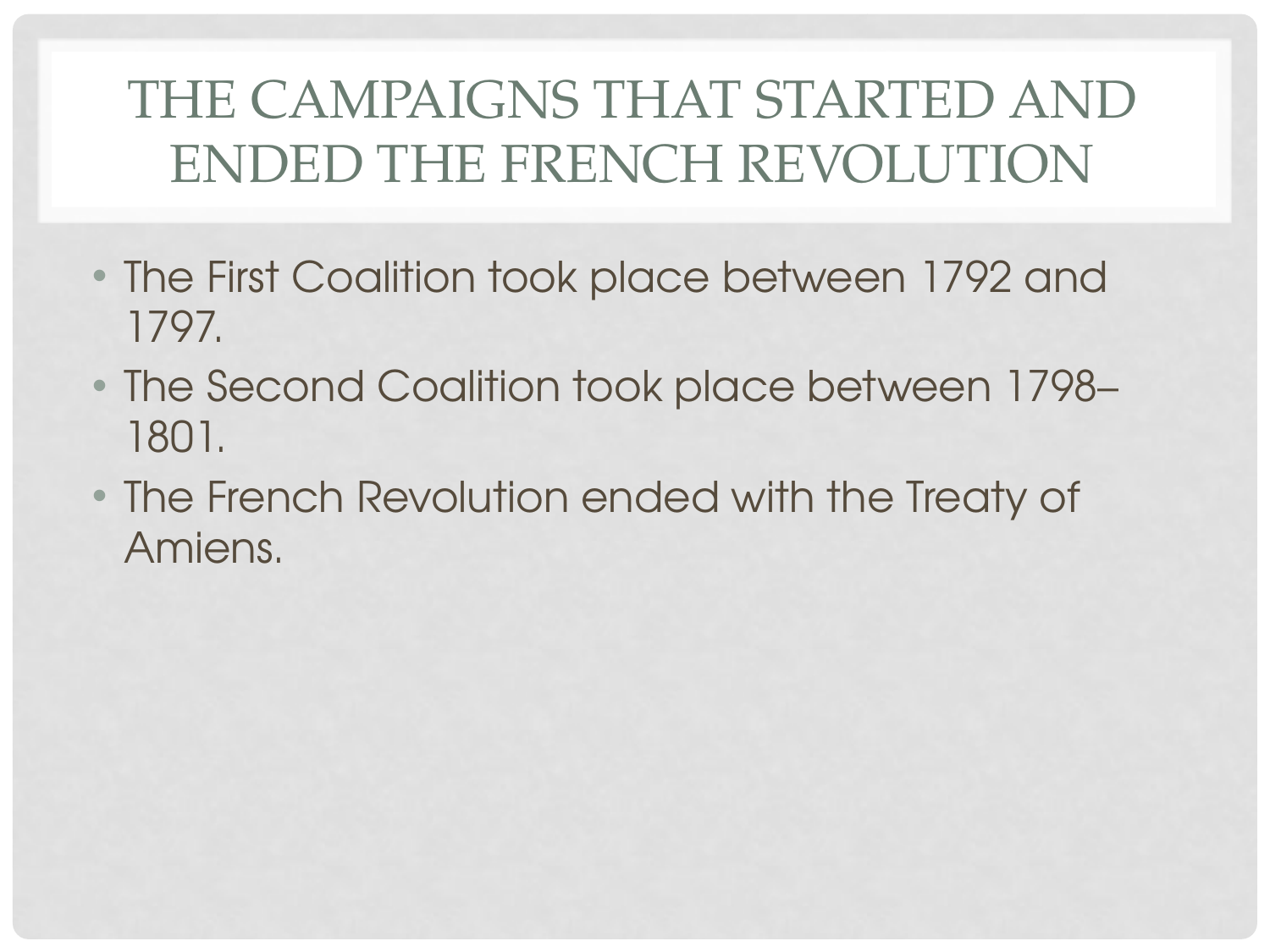

# The campaigns that started and ended the French Revolution
The First Coalition took place between 1792 and 1797.
The Second Coalition took place between 1798–1801.
The French Revolution ended with the Treaty of Amiens.